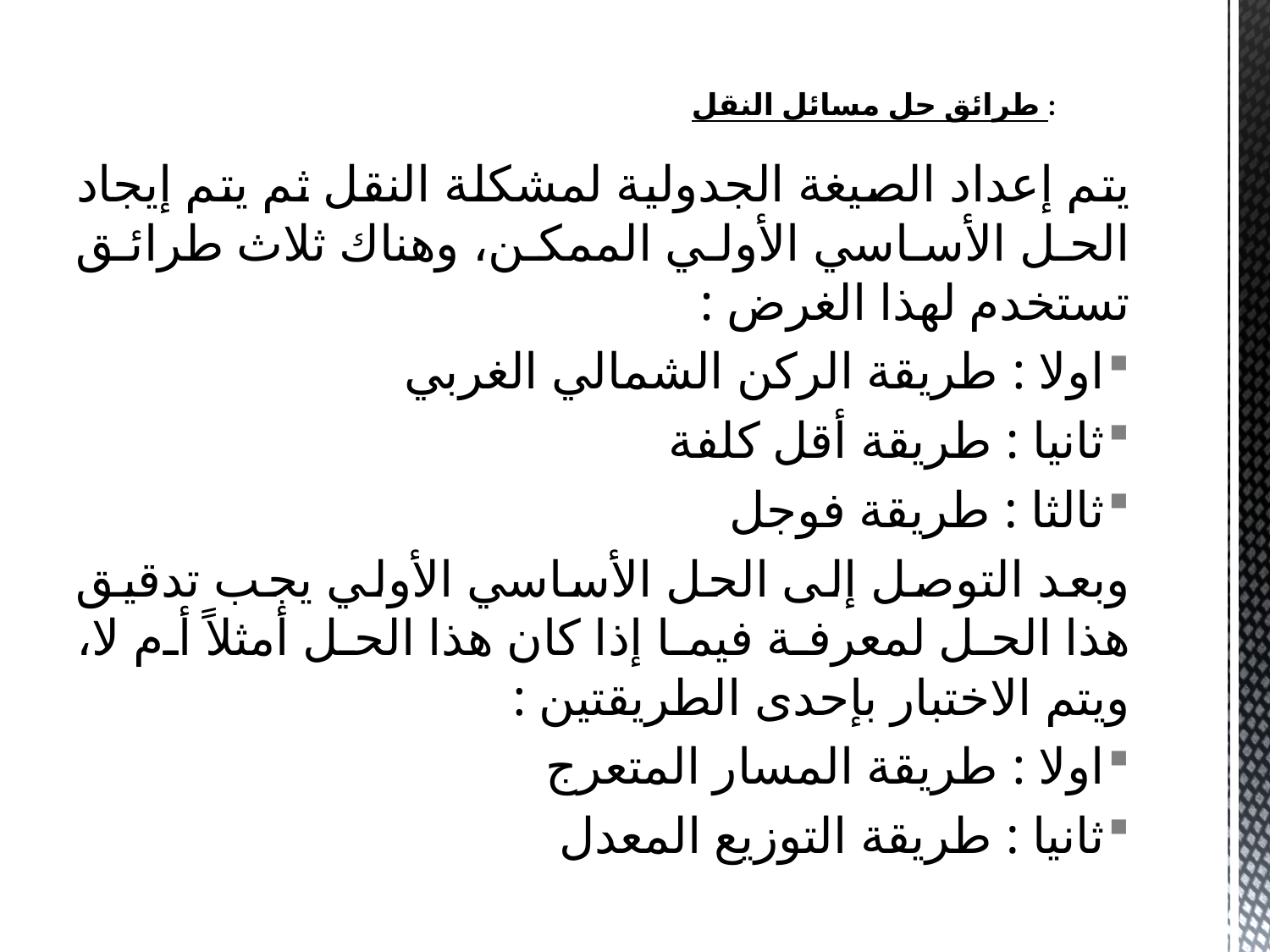

# طرائق حل مسائل النقل :
یتم إعداد الصیغة الجدولیة لمشكلة النقل ثم يتم إیجاد الحل الأساسي الأولي الممكن، وهناك ثلاث طرائق تستخدم لهذا الغرض :
اولا : طريقة الركن الشمالي الغربي
ثانيا : طريقة أقل كلفة
ثالثا : طريقة فوجل
وبعد التوصل إلى الحل الأساسي الأولي یجب تدقیق هذا الحل لمعرفة فیما إذا كان هذا الحل أمثلاً أم لا، ویتم الاختبار بإحدى الطریقتین :
اولا : طريقة المسار المتعرج
ثانيا : طريقة التوزيع المعدل